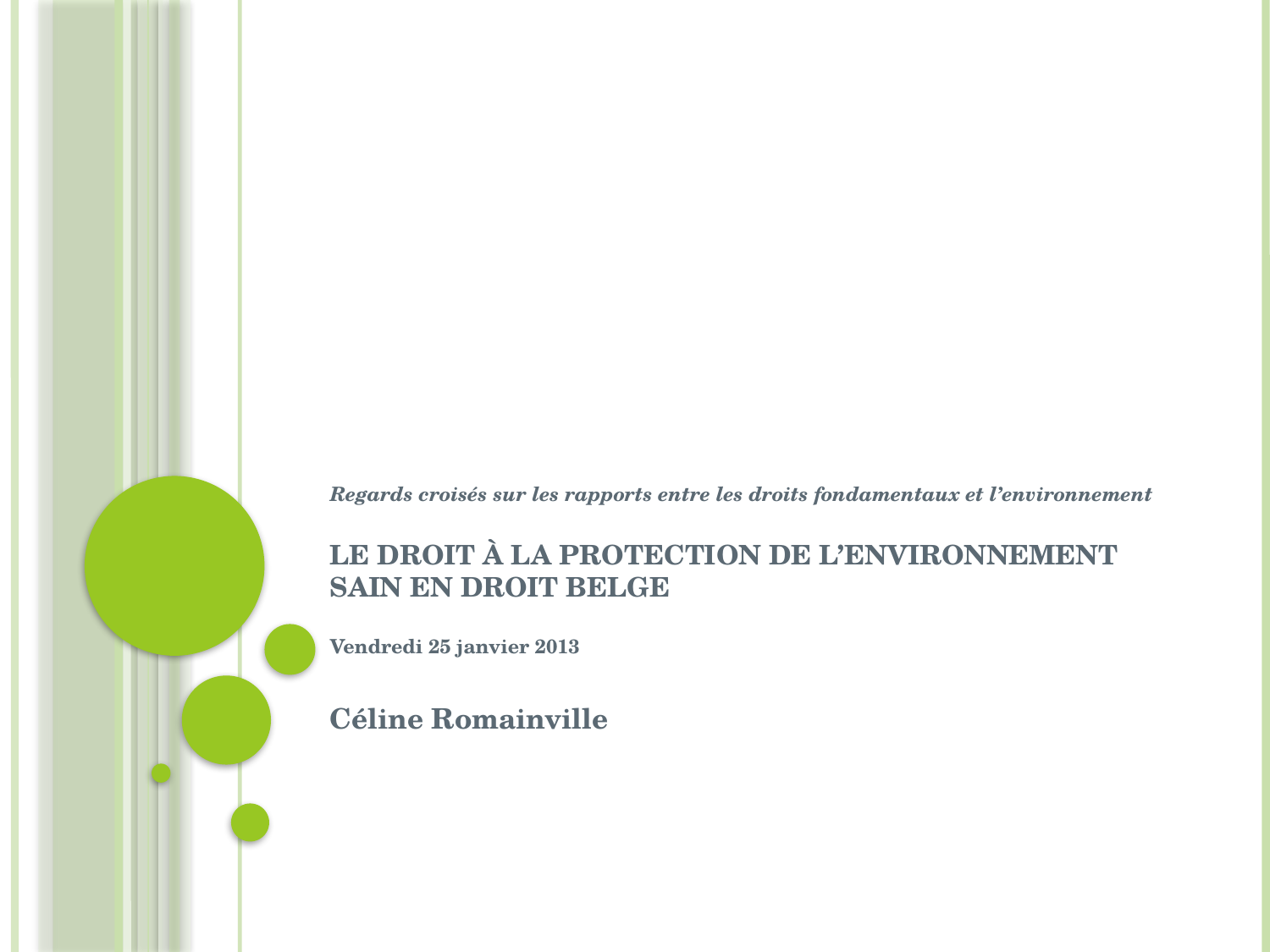

# Regards croisés sur les rapports entre les droits fondamentaux et l’environnement Le droit à la protection de l’environnement sain en droit belge Vendredi 25 janvier 2013
Céline Romainville